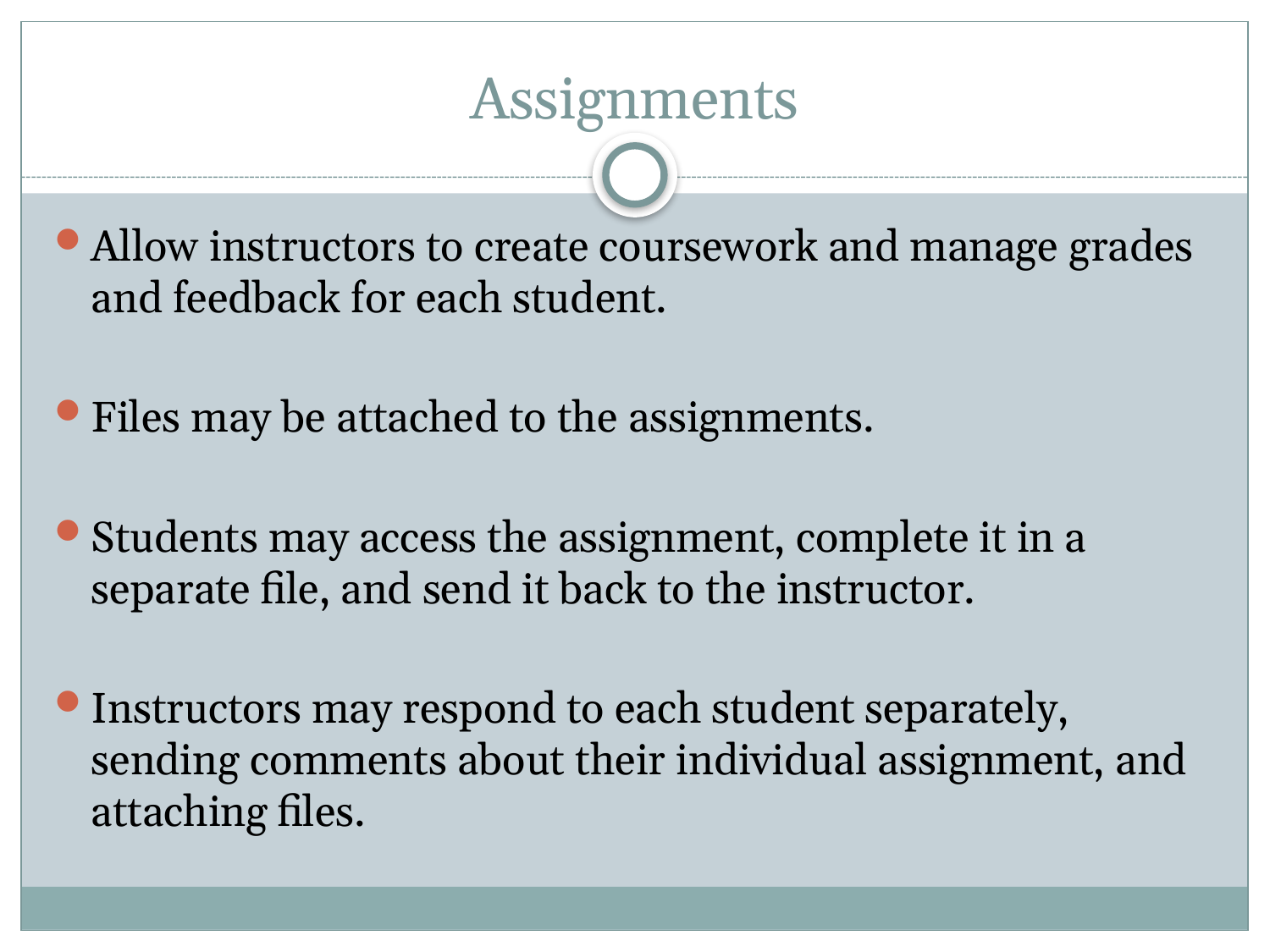

# Assignments
Allow instructors to create coursework and manage grades and feedback for each student.

Files may be attached to the assignments.

Students may access the assignment, complete it in a separate file, and send it back to the instructor.

Instructors may respond to each student separately, sending comments about their individual assignment, and attaching files.